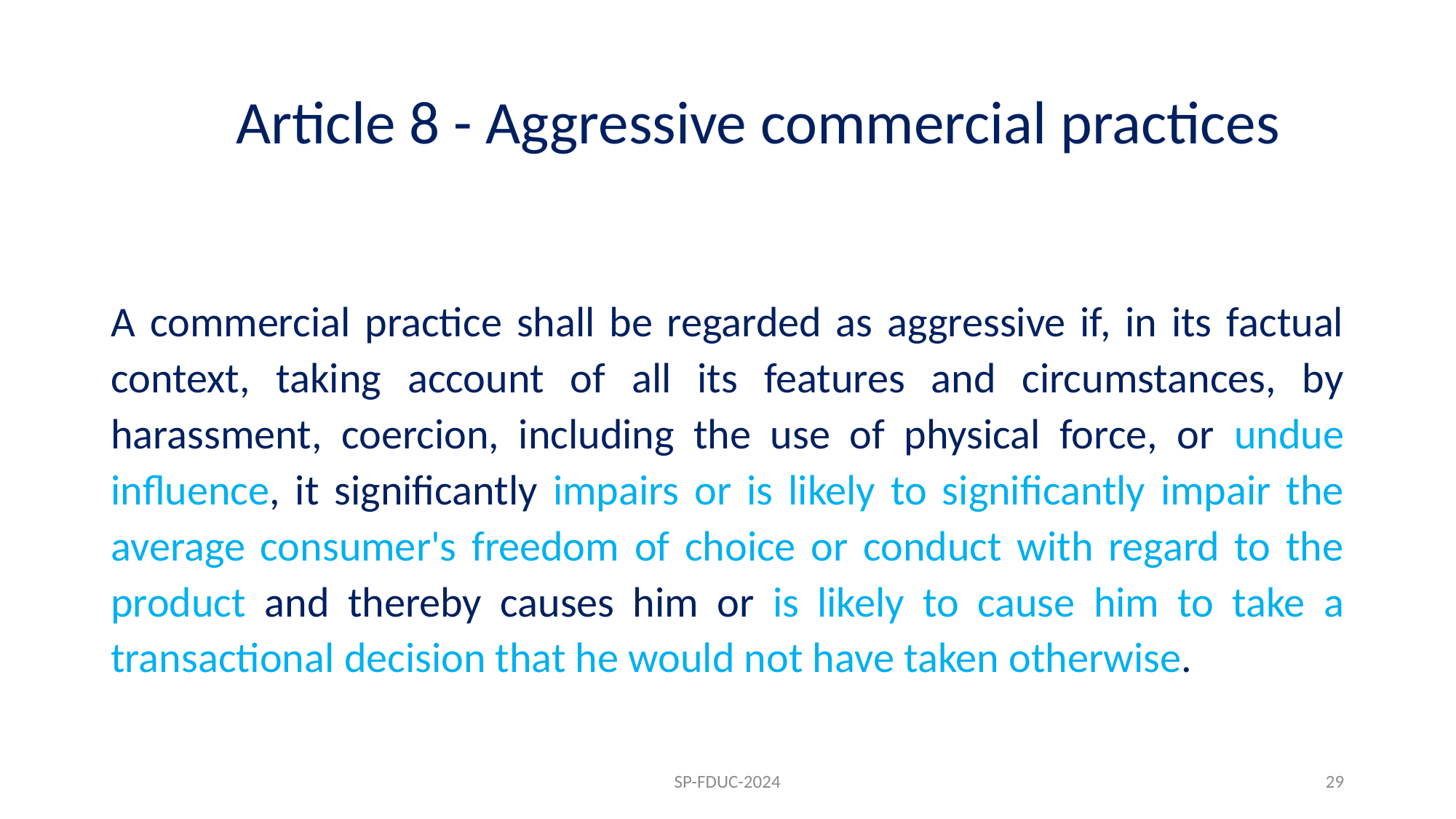

# Article 8 - Aggressive commercial practices

A commercial practice shall be regarded as aggressive if, in its factual context, taking account of all its features and circumstances, by harassment, coercion, including the use of physical force, or undue influence, it significantly impairs or is likely to significantly impair the average consumer's freedom of choice or conduct with regard to the product and thereby causes him or is likely to cause him to take a transactional decision that he would not have taken otherwise.

SP-FDUC-2024
29